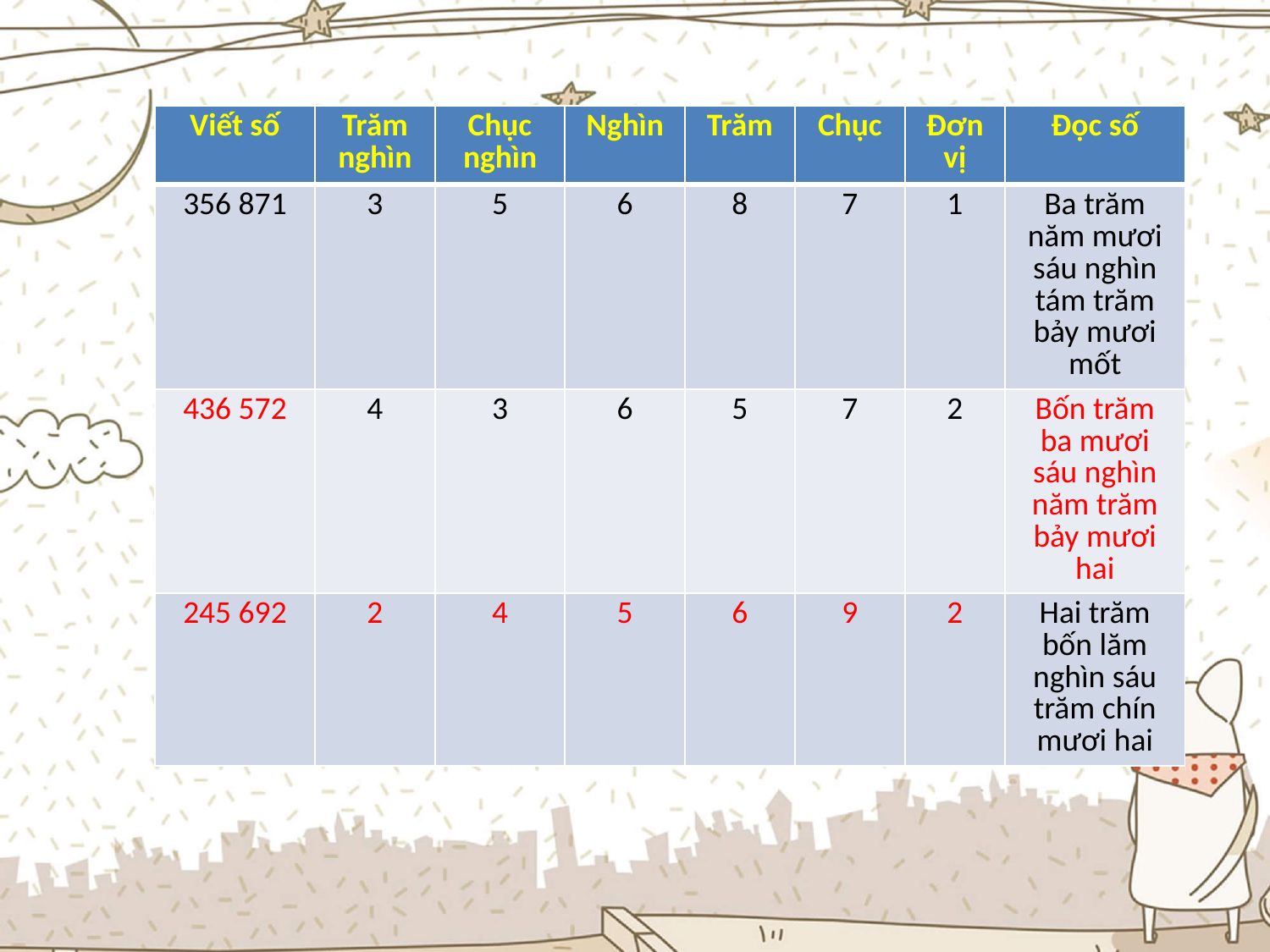

| Viết số | Trăm nghìn | Chục nghìn | Nghìn | Trăm | Chục | Đơn vị | Đọc số |
| --- | --- | --- | --- | --- | --- | --- | --- |
| 356 871 | 3 | 5 | 6 | 8 | 7 | 1 | Ba trăm năm mươi sáu nghìn tám trăm bảy mươi mốt |
| 436 572 | 4 | 3 | 6 | 5 | 7 | 2 | Bốn trăm ba mươi sáu nghìn năm trăm bảy mươi hai |
| 245 692 | 2 | 4 | 5 | 6 | 9 | 2 | Hai trăm bốn lăm nghìn sáu trăm chín mươi hai |